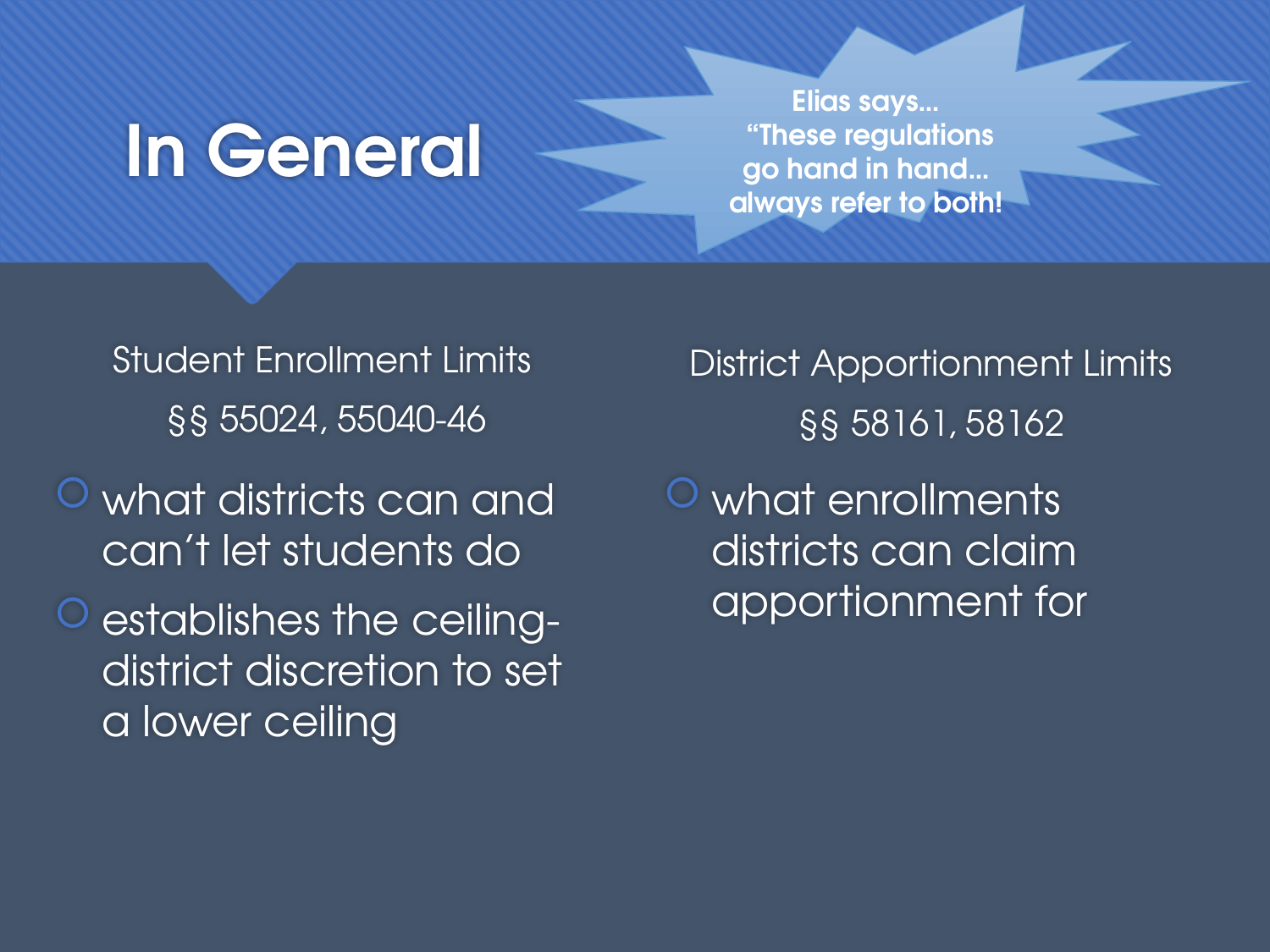

Elias says…
 “These regulations go hand in hand… always refer to both!
# In General
Student Enrollment Limits
 §§ 55024, 55040-46
District Apportionment Limits
§§ 58161, 58162
what districts can and can’t let students do
establishes the ceiling- district discretion to set a lower ceiling
what enrollments districts can claim apportionment for